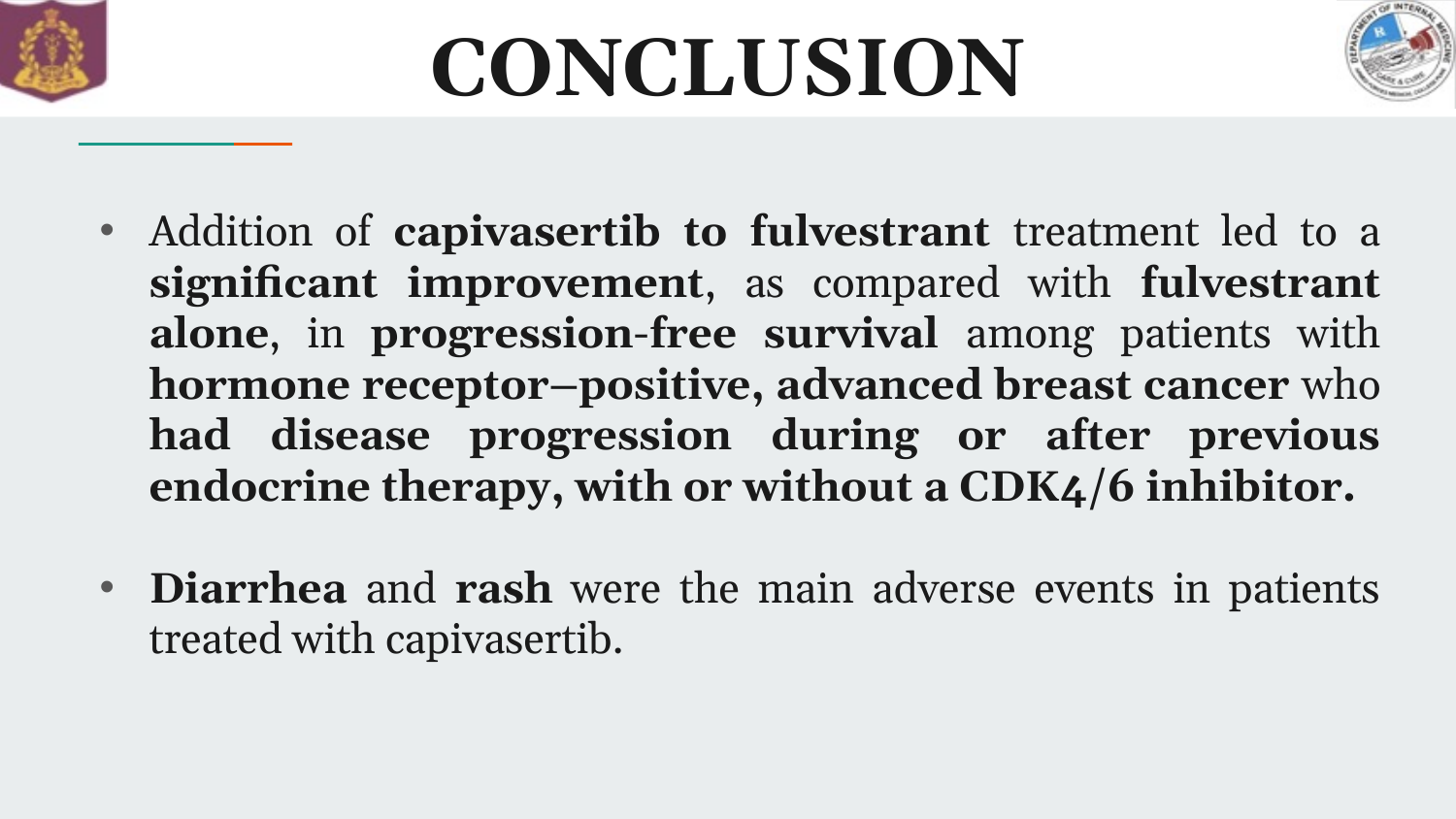

# CONCLUSION
Addition of capivasertib to fulvestrant treatment led to a significant improvement, as compared with fulvestrant alone, in progression-free survival among patients with hormone receptor–positive, advanced breast cancer who had disease progression during or after previous endocrine therapy, with or without a CDK4/6 inhibitor.

Diarrhea and rash were the main adverse events in patients treated with capivasertib.